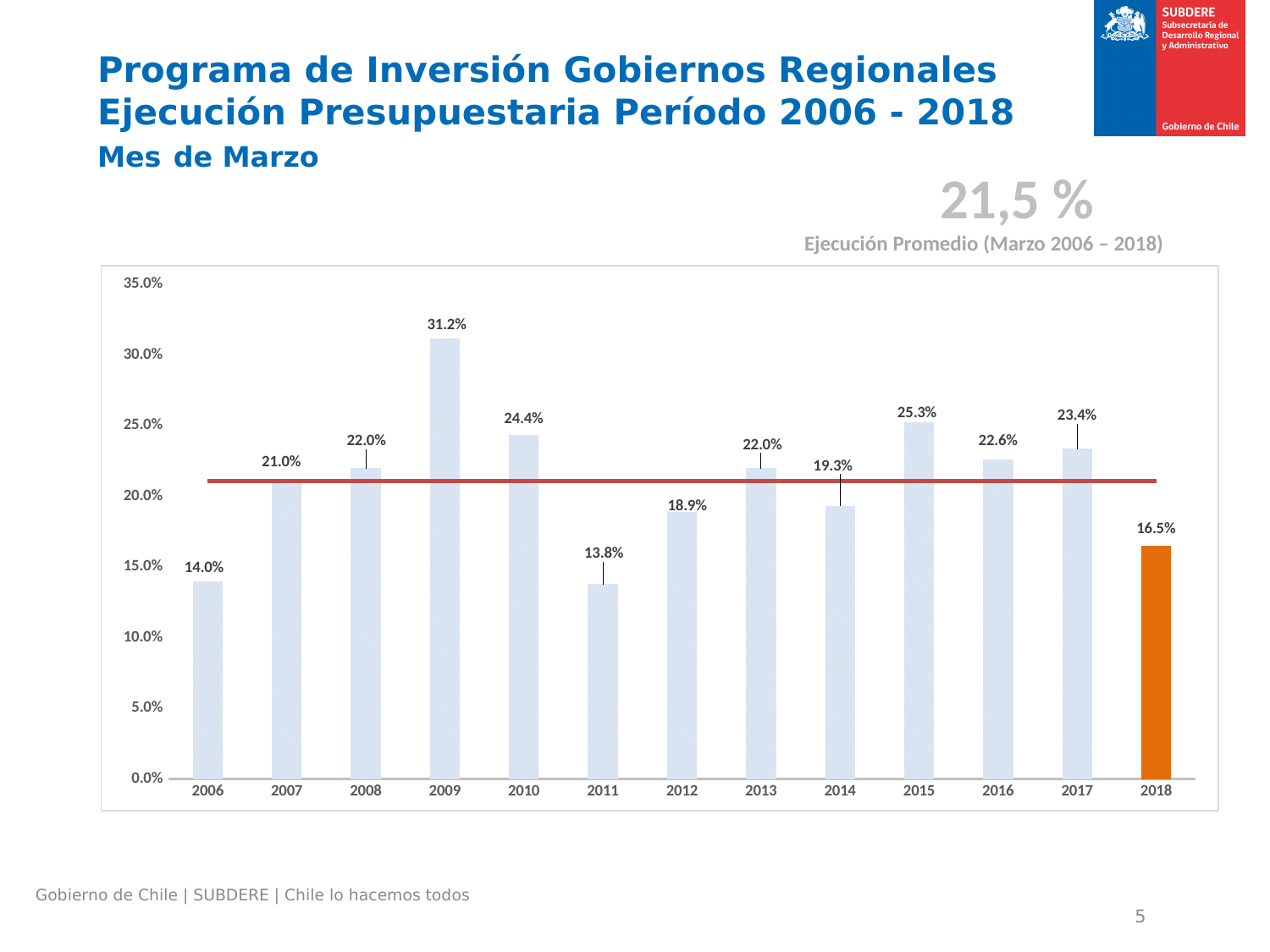

# Programa de Inversión Gobiernos Regionales Ejecución Presupuestaria Período 2006 - 2018 Mes de Marzo
21,5 %
Ejecución Promedio (Marzo 2006 – 2018)

### Chart

| Category |  |  |
|---|---|---|
| 2006 | 0.1396369446852446 | 0.2109875208639863 |
| 2007 | 0.20993623605308584 | 0.2109875208639863 |
| 2008 | 0.2200291961842678 | 0.2109875208639863 |
| 2009 | 0.31186059985796344 | 0.2109875208639863 |
| 2010 | 0.24362869651436458 | 0.2109875208639863 |
| 2011 | 0.13796602670820055 | 0.2109875208639863 |
| 2012 | 0.18891385482708134 | 0.2109875208639863 |
| 2013 | 0.21996769399707075 | 0.2109875208639863 |
| 2014 | 0.1933813703857931 | 0.2109875208639863 |
| 2015 | 0.2527348202759557 | 0.2109875208639863 |
| 2016 | 0.22605136387596705 | 0.2109875208639863 |
| 2017 | 0.23392630513357157 | 0.2109875208639863 |
| 2018 | 0.16480466273325572 | 0.2109875208639863 |
Gobierno de Chile | SUBDERE | Chile lo hacemos todos
5